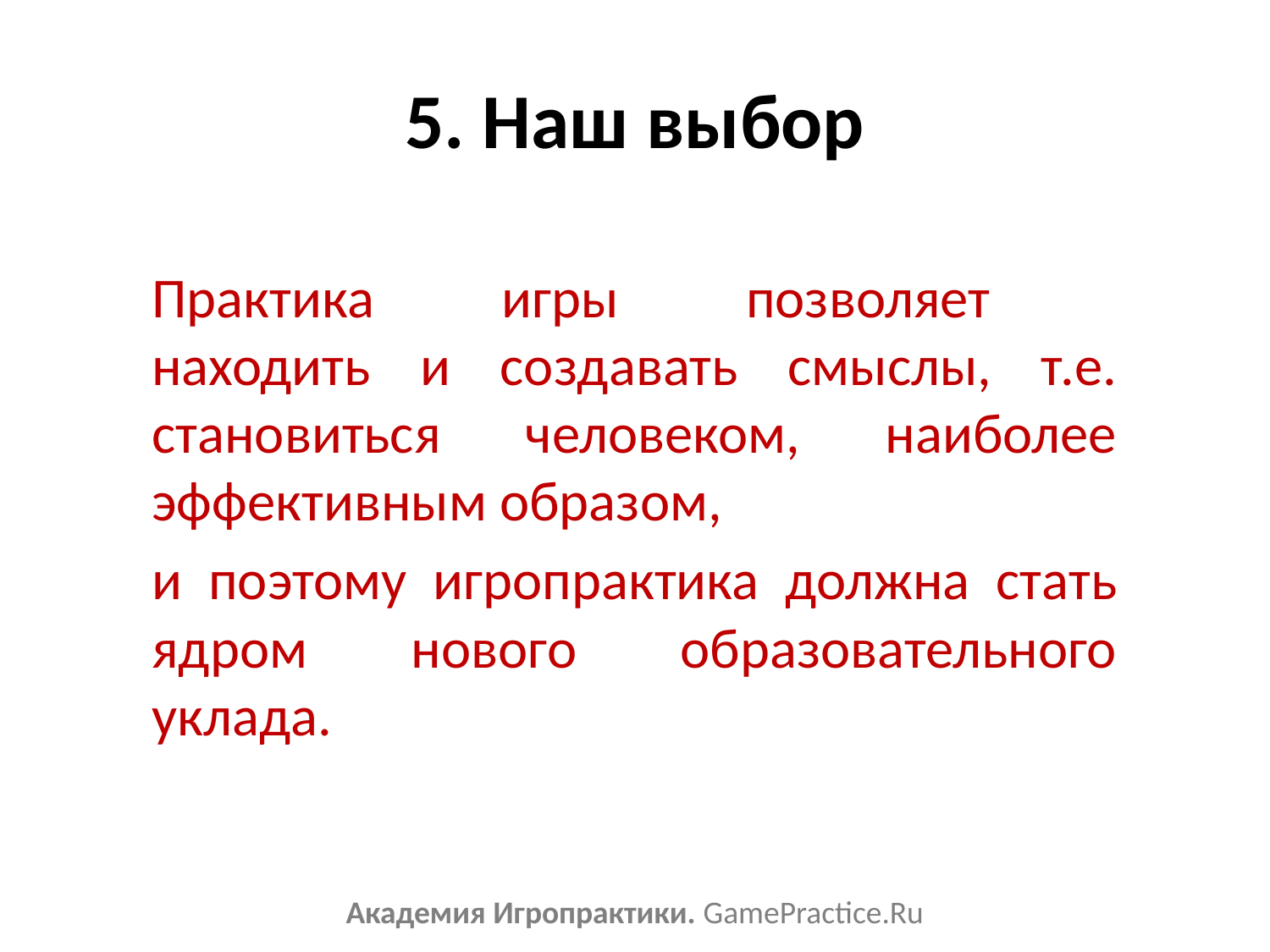

# 5. Наш выбор
Практика игры позволяет
находить и создавать смыслы, т.е. становиться человеком, наиболее эффективным образом,
и поэтому игропрактика должна стать ядром нового образовательного уклада.
Академия Игропрактики. GamePractice.Ru